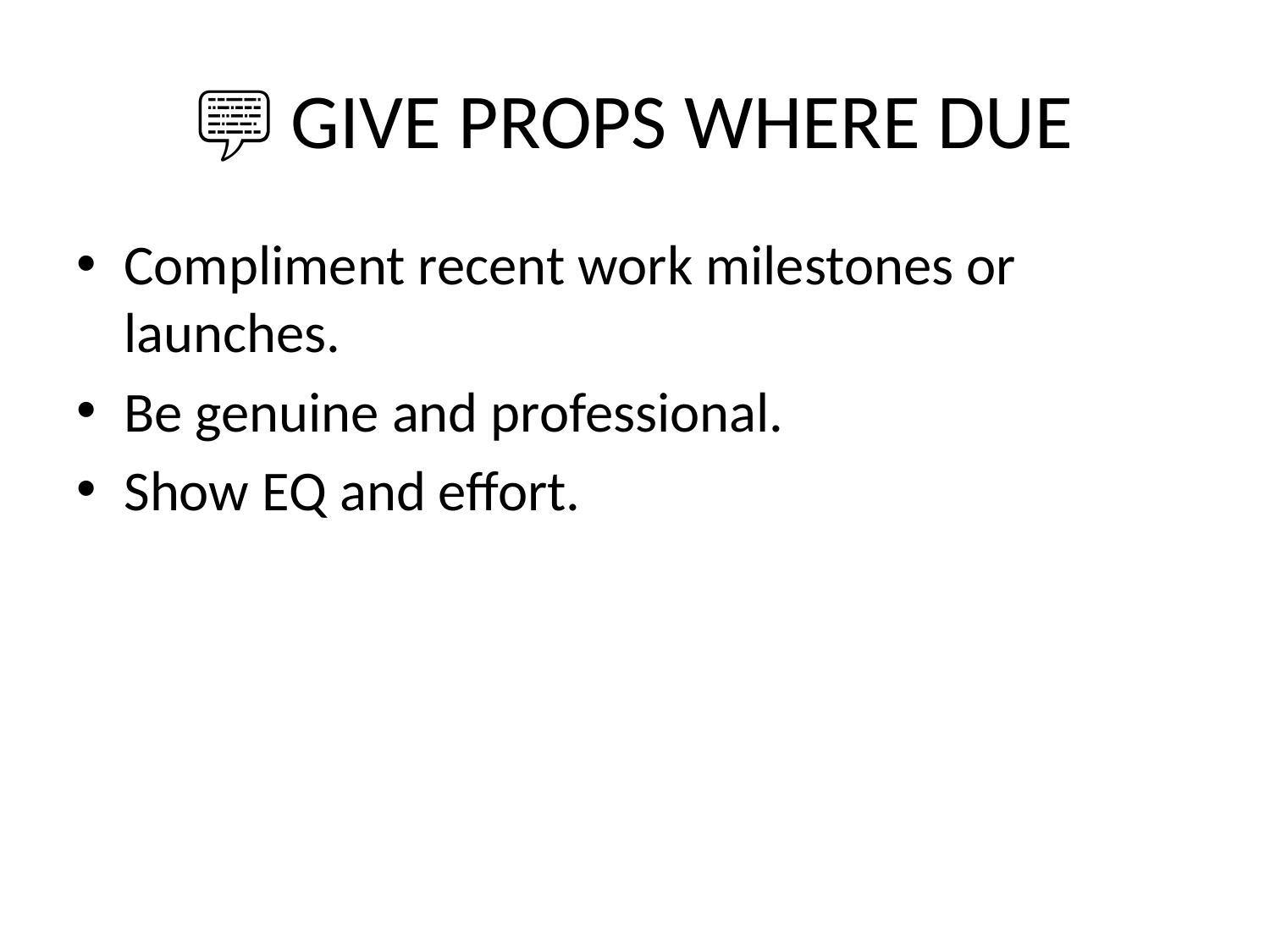

# 💬 GIVE PROPS WHERE DUE
Compliment recent work milestones or launches.
Be genuine and professional.
Show EQ and effort.